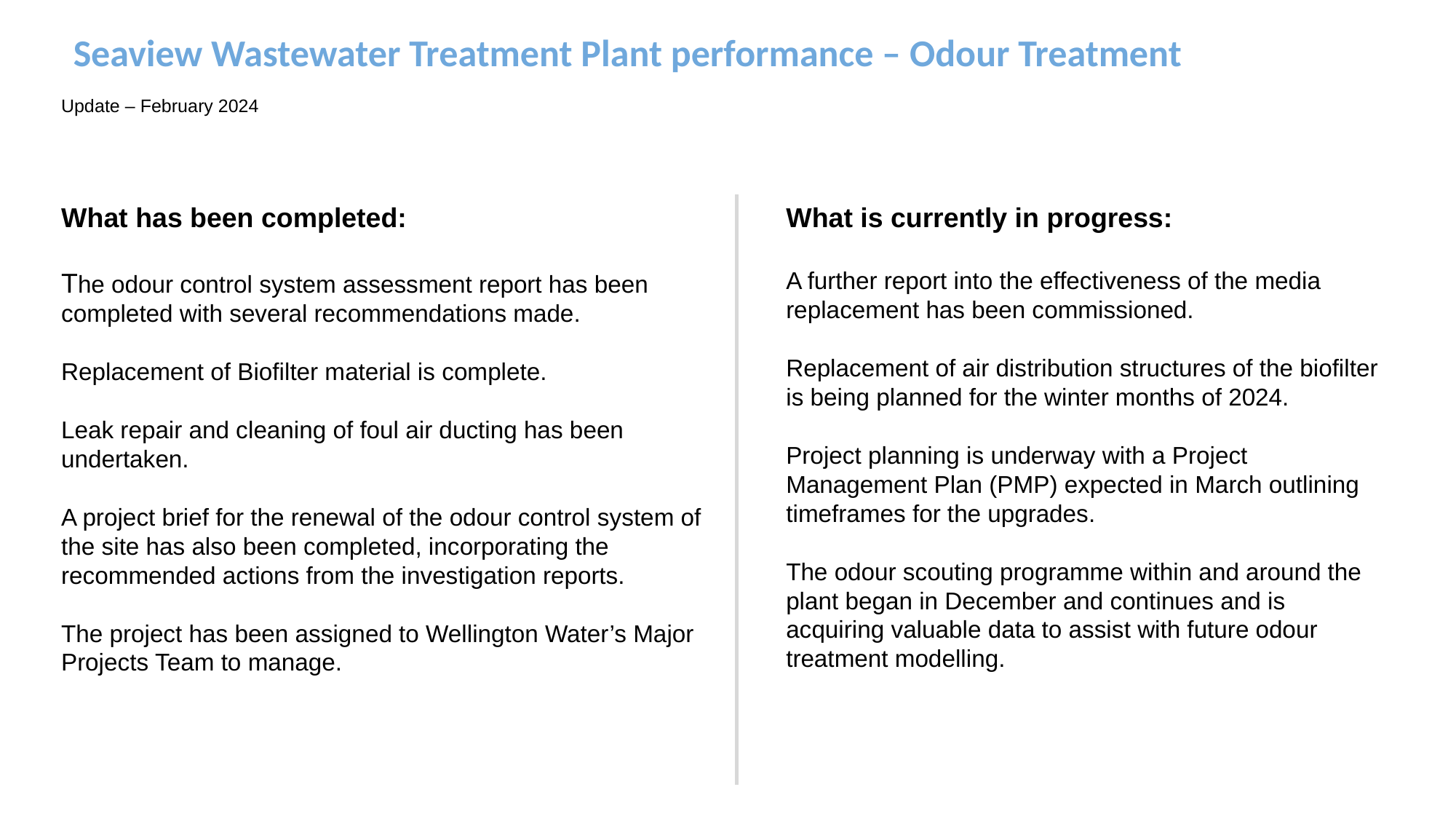

Seaview Wastewater Treatment Plant performance – Odour Treatment
Update – February 2024

What has been completed:

The odour control system assessment report has been completed with several recommendations made.

Replacement of Biofilter material is complete.

Leak repair and cleaning of foul air ducting has been undertaken.

A project brief for the renewal of the odour control system of the site has also been completed, incorporating the recommended actions from the investigation reports.

The project has been assigned to Wellington Water’s Major Projects Team to manage.

What is currently in progress:

A further report into the effectiveness of the media replacement has been commissioned.

Replacement of air distribution structures of the biofilter is being planned for the winter months of 2024.

Project planning is underway with a Project Management Plan (PMP) expected in March outlining timeframes for the upgrades.

The odour scouting programme within and around the plant began in December and continues and is acquiring valuable data to assist with future odour treatment modelling.